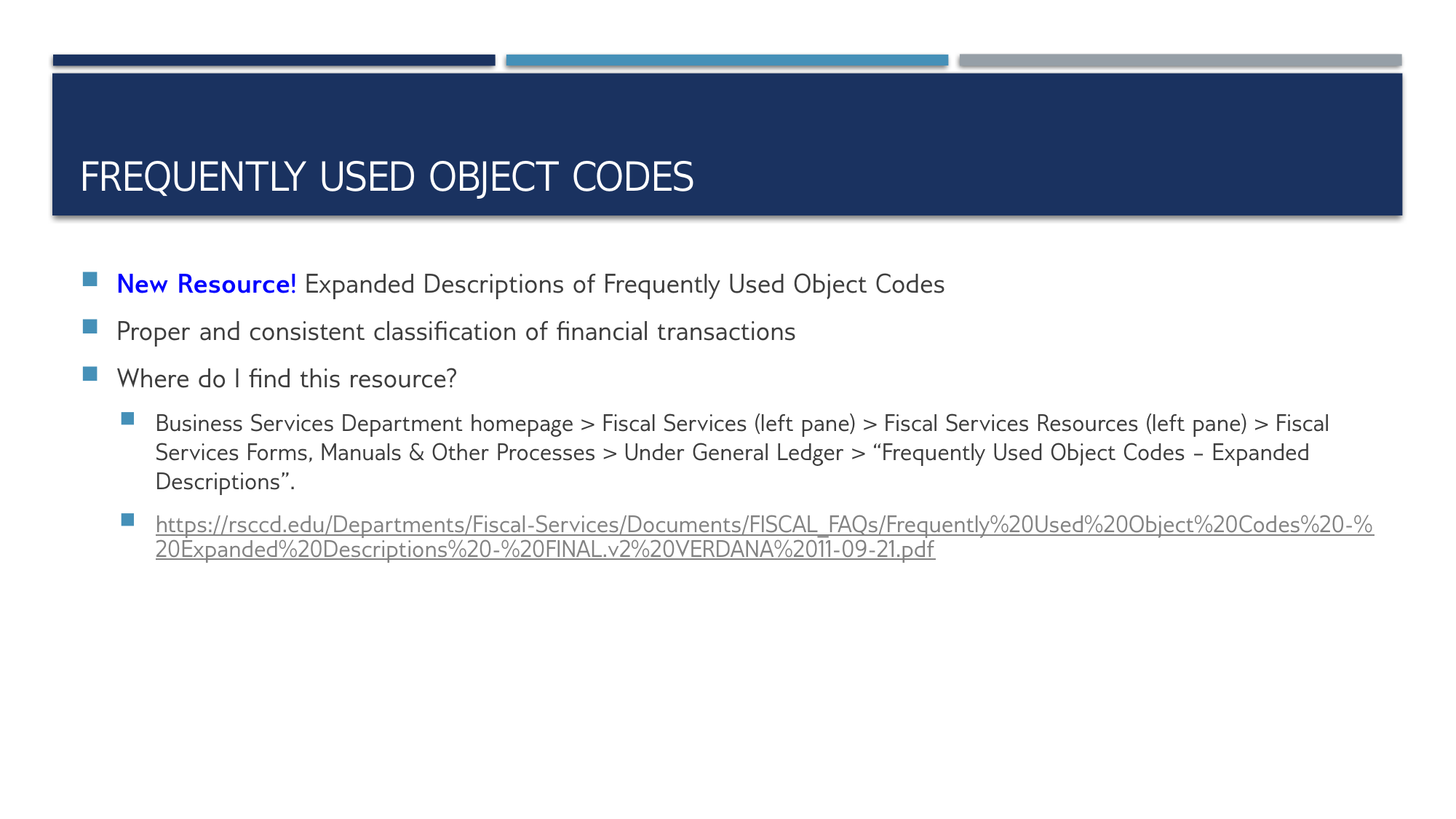

# Frequently used object codes
New Resource! Expanded Descriptions of Frequently Used Object Codes
Proper and consistent classification of financial transactions
Where do I find this resource?
Business Services Department homepage > Fiscal Services (left pane) > Fiscal Services Resources (left pane) > Fiscal Services Forms, Manuals & Other Processes > Under General Ledger > “Frequently Used Object Codes – Expanded Descriptions”.
https://rsccd.edu/Departments/Fiscal-Services/Documents/FISCAL_FAQs/Frequently%20Used%20Object%20Codes%20-%20Expanded%20Descriptions%20-%20FINAL.v2%20VERDANA%2011-09-21.pdf